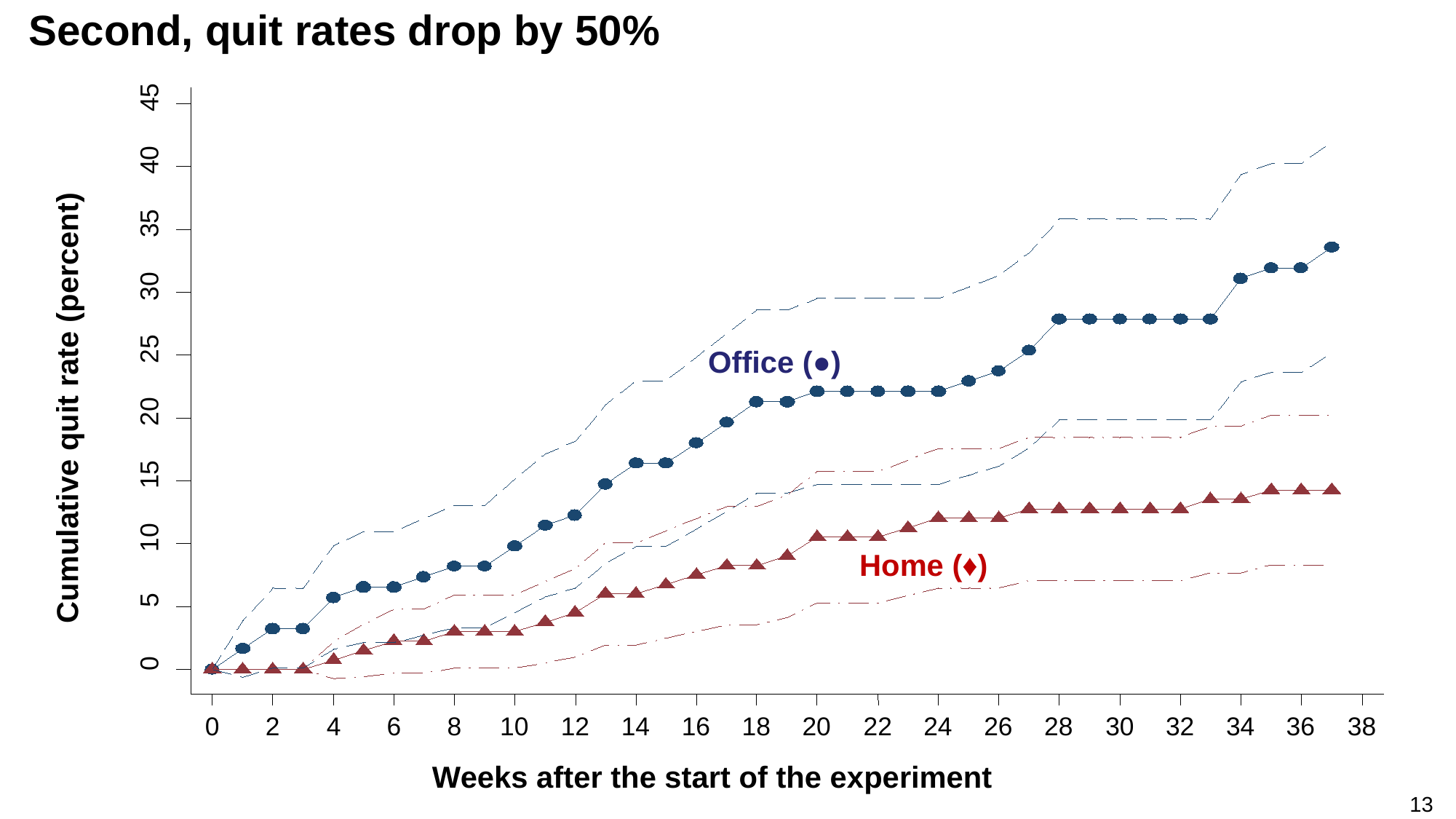

# Second, quit rates drop by 50%
45

15

10

5

0

40

35

30

25

20

0
2
4
6
8
10
12
14
16
18
20
22
24
26
28
30
32
34
36
38

Office (●)
Cumulative quit rate (percent)
Home (♦)
 Weeks after the start of the experiment